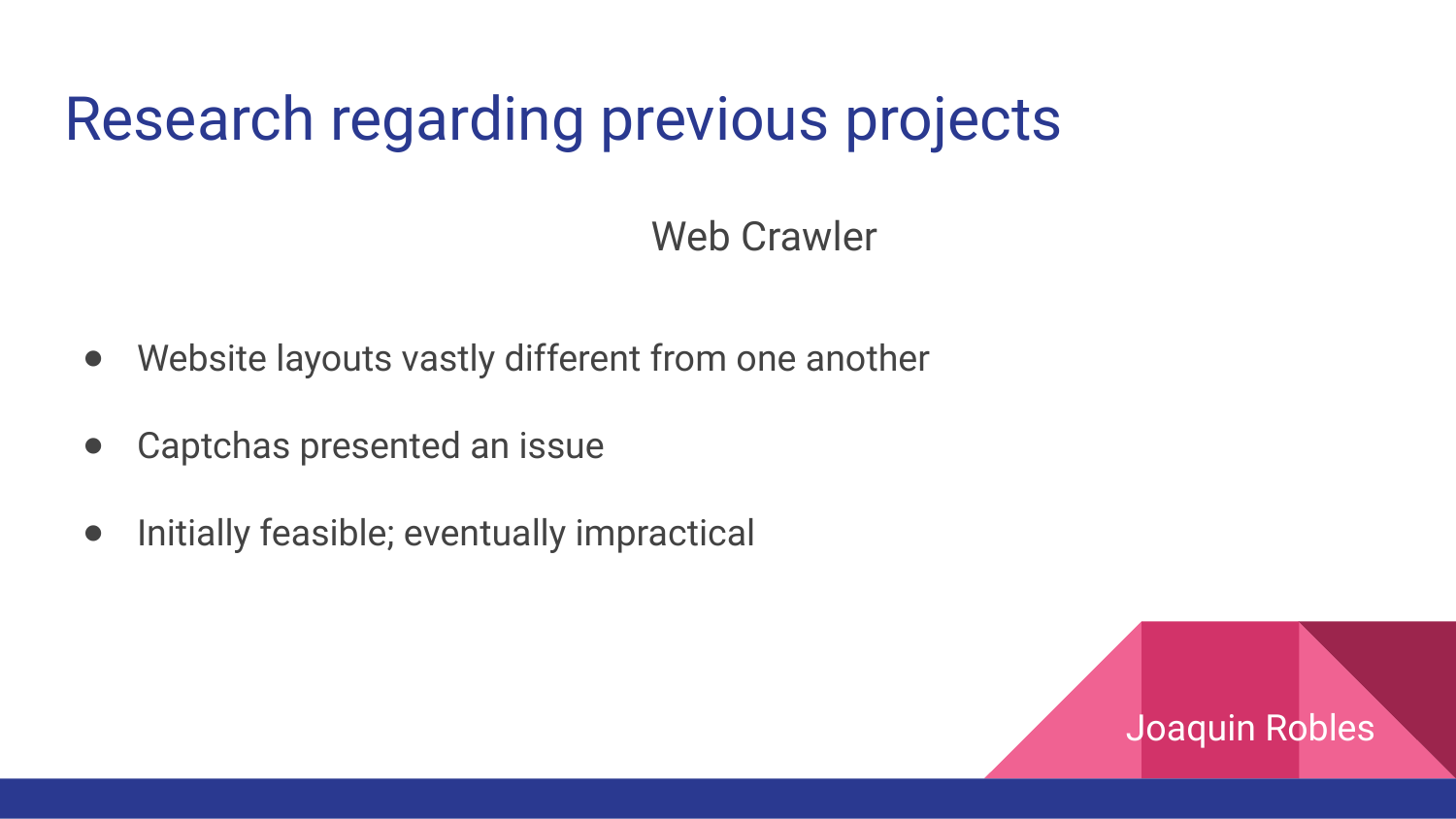

# Research regarding previous projects

Web Crawler
Website layouts vastly different from one another
Captchas presented an issue
Initially feasible; eventually impractical
Joaquin Robles